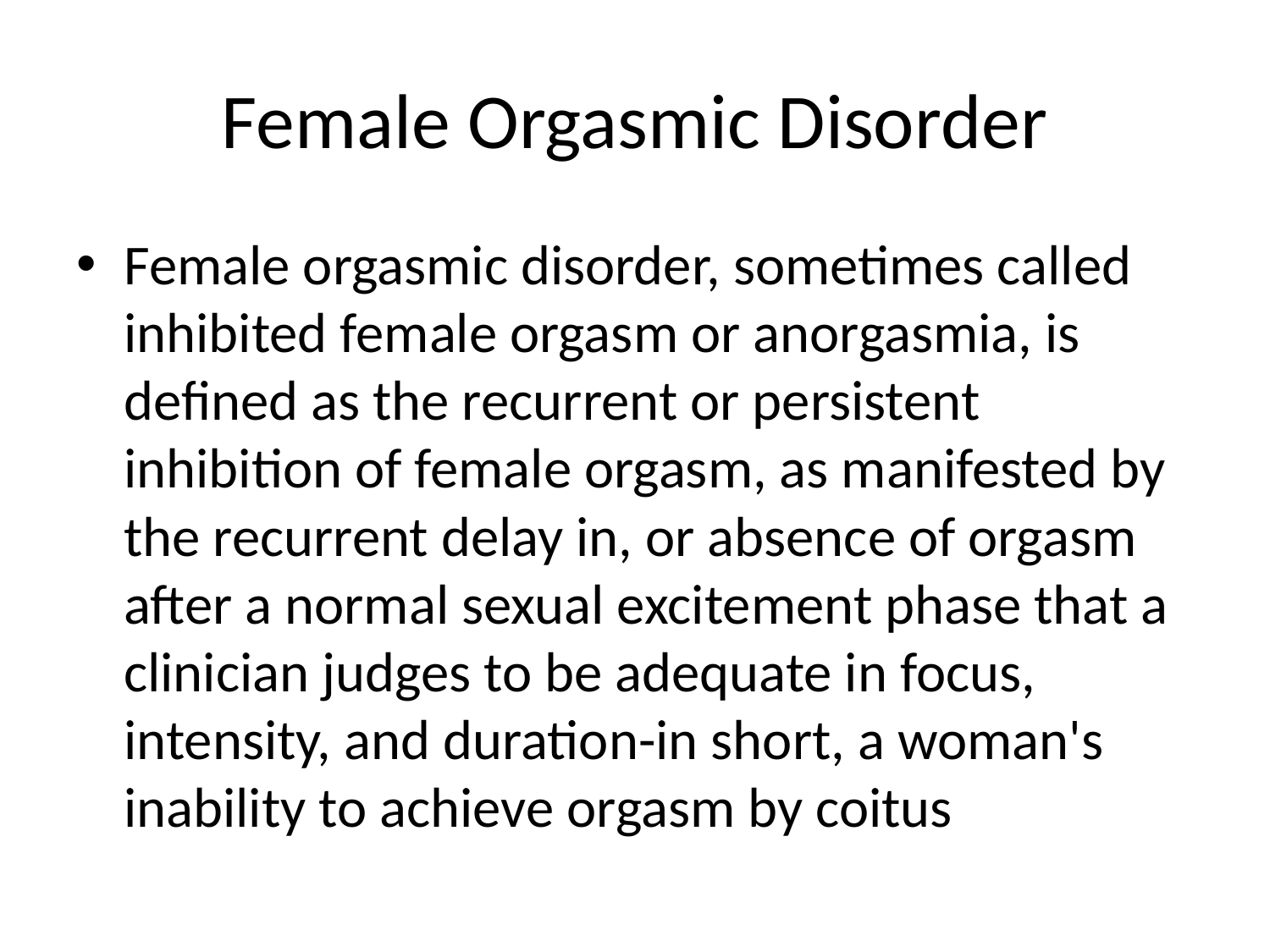

# Female Orgasmic Disorder
Female orgasmic disorder, sometimes called inhibited female orgasm or anorgasmia, is defined as the recurrent or persistent inhibition of female orgasm, as manifested by the recurrent delay in, or absence of orgasm after a normal sexual excitement phase that a clinician judges to be adequate in focus, intensity, and duration-in short, a woman's inability to achieve orgasm by coitus